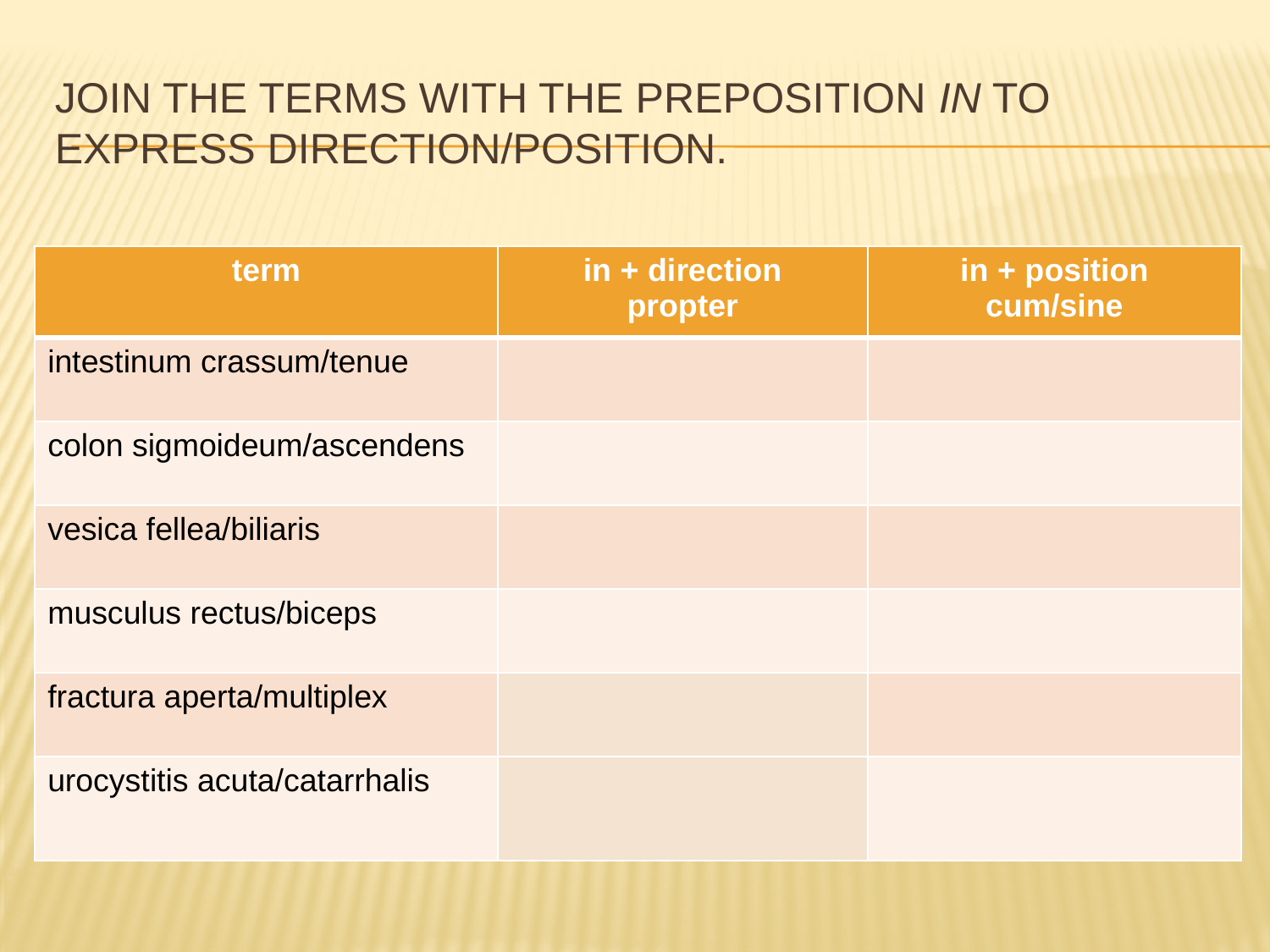

# Join the terms with the preposition in to express direction/position.
| term | in + direction propter | in + position cum/sine |
| --- | --- | --- |
| intestinum crassum/tenue |  |  |
| colon sigmoideum/ascendens |  |  |
| vesica fellea/biliaris |  |  |
| musculus rectus/biceps |  |  |
| fractura aperta/multiplex |  |  |
| urocystitis acuta/catarrhalis |  |  |